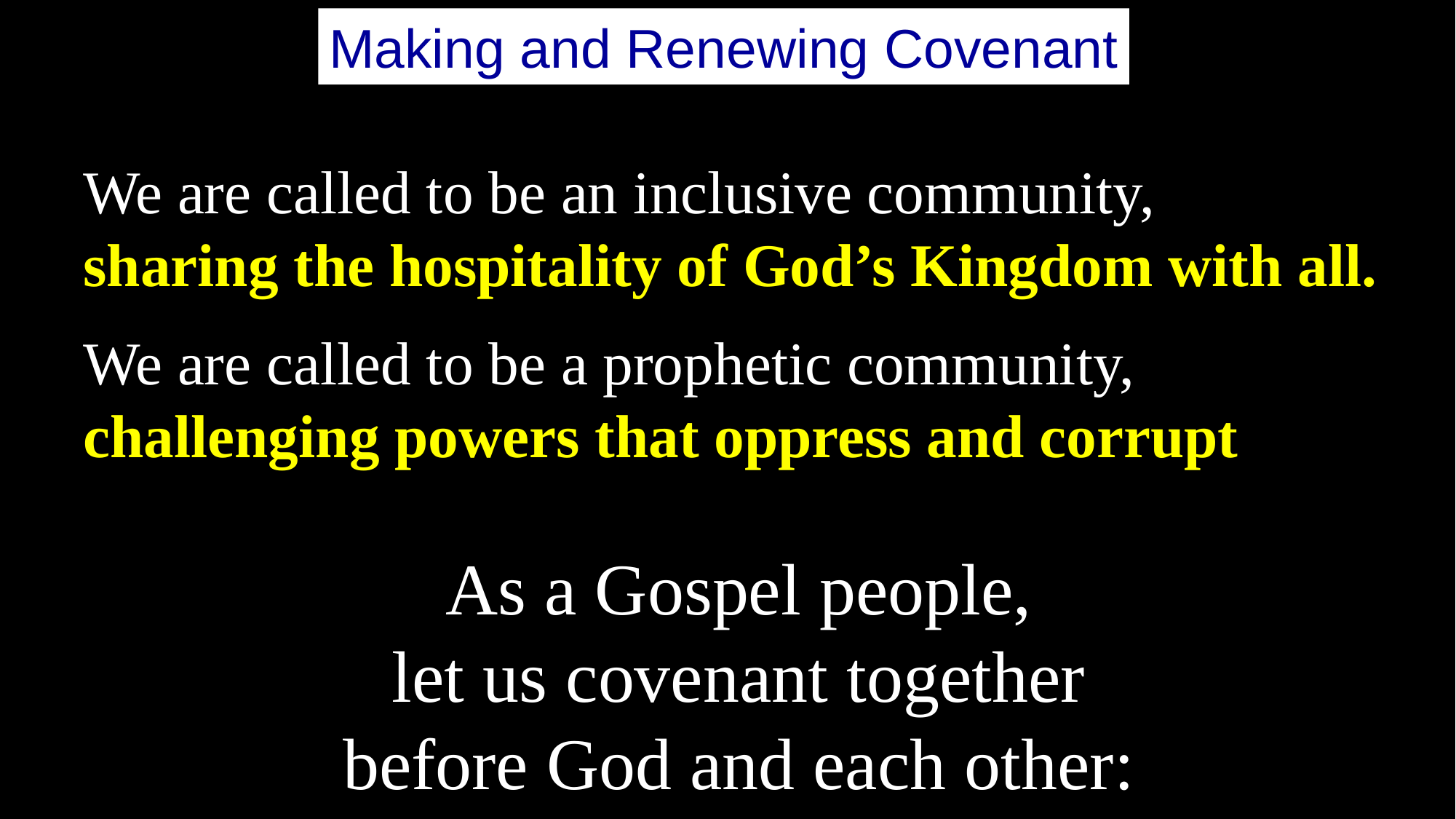

Making and Renewing Covenant
We are called to be an inclusive community,
sharing the hospitality of God’s Kingdom with all.

We are called to be a prophetic community,
challenging powers that oppress and corrupt

As a Gospel people,
let us covenant together
before God and each other: